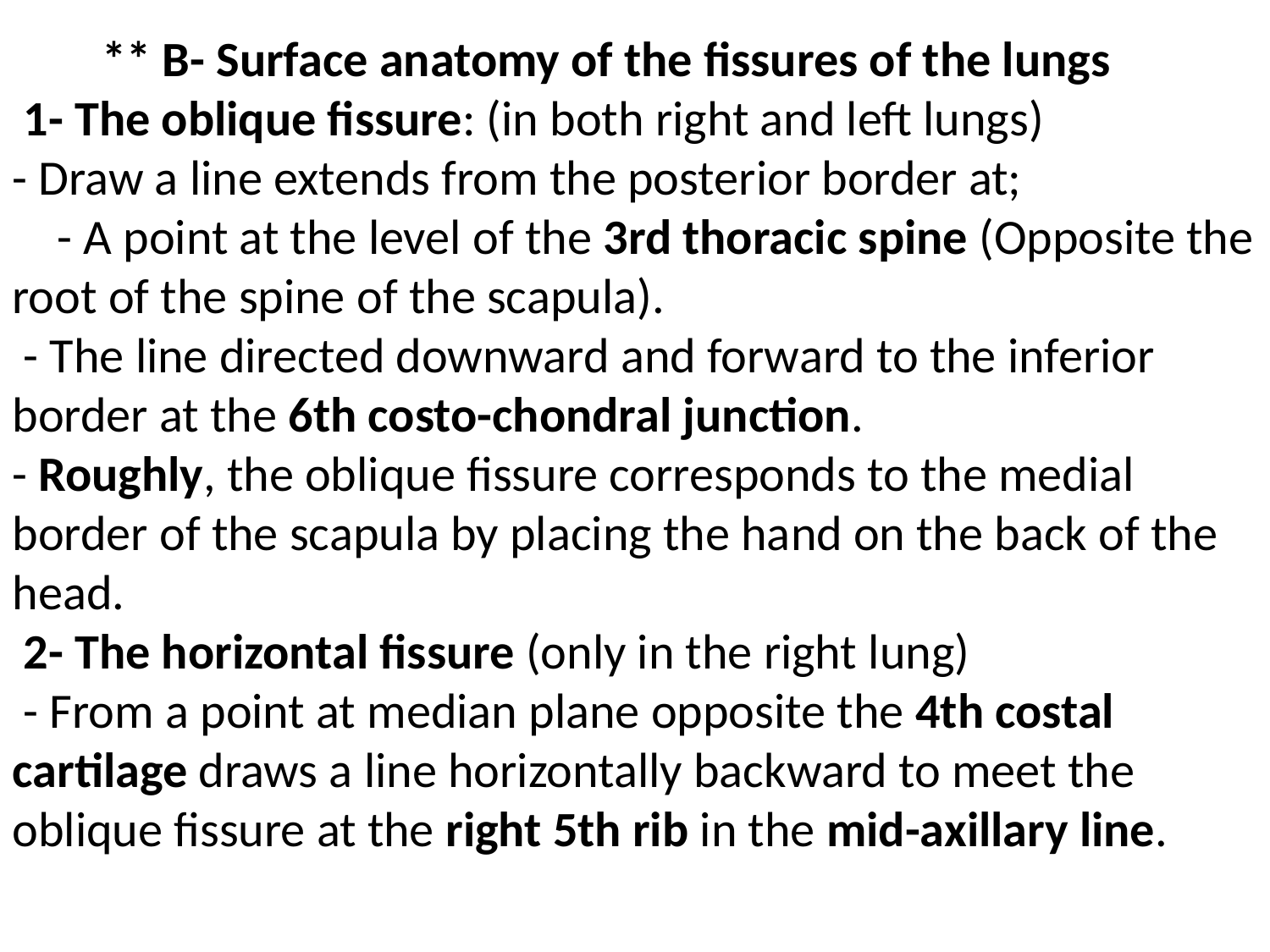

** B- Surface anatomy of the fissures of the lungs
 1- The oblique fissure: (in both right and left lungs)
- Draw a line extends from the posterior border at;
    - A point at the level of the 3rd thoracic spine (Opposite the root of the spine of the scapula).
 - The line directed downward and forward to the inferior border at the 6th costo-chondral junction.
- Roughly, the oblique fissure corresponds to the medial border of the scapula by placing the hand on the back of the head.
 2- The horizontal fissure (only in the right lung)
 - From a point at median plane opposite the 4th costal cartilage draws a line horizontally backward to meet the oblique fissure at the right 5th rib in the mid-axillary line.